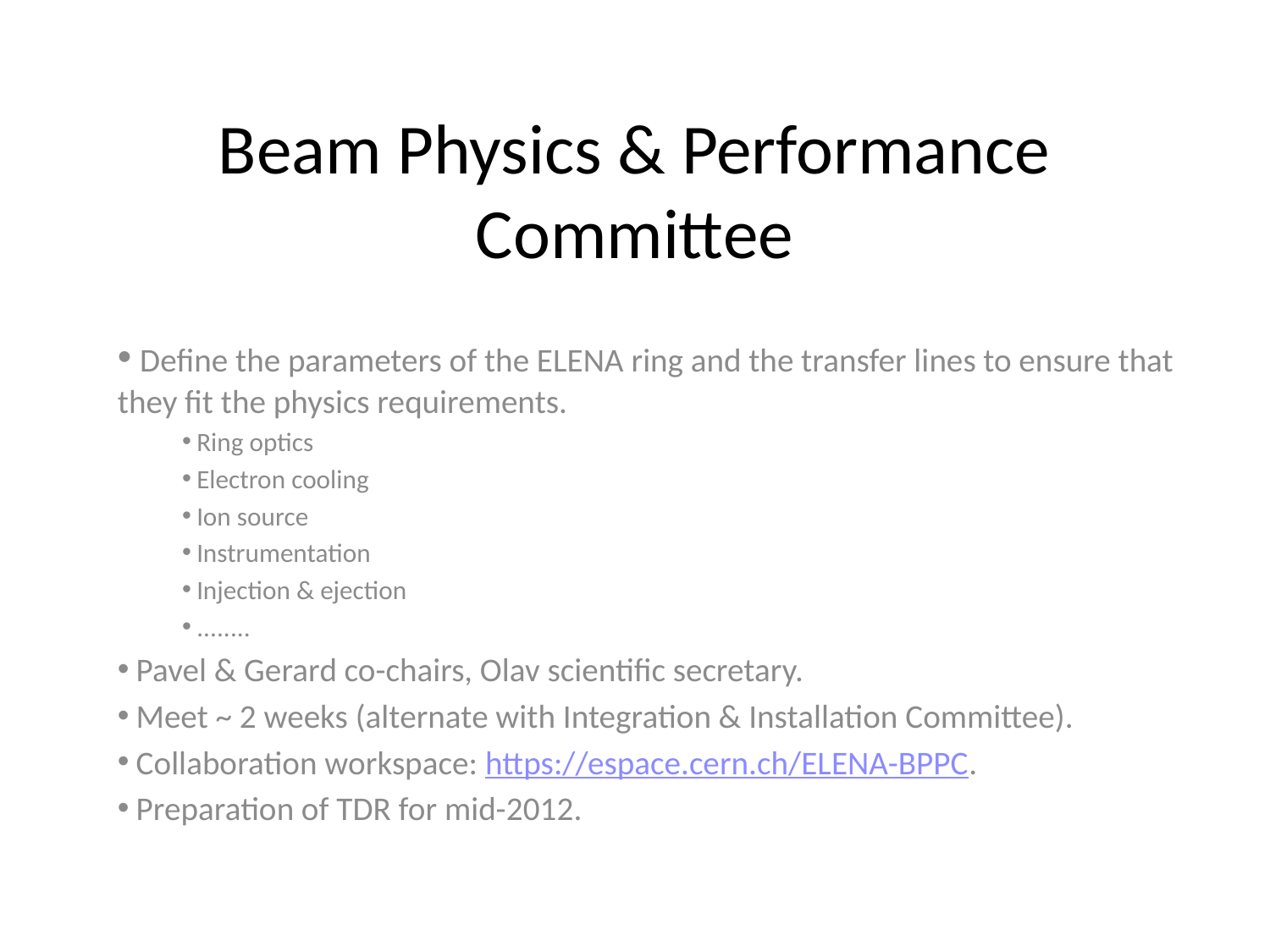

# Beam Physics & Performance Committee
 Define the parameters of the ELENA ring and the transfer lines to ensure that they fit the physics requirements.
 Ring optics
 Electron cooling
 Ion source
 Instrumentation
 Injection & ejection
 ........
 Pavel & Gerard co-chairs, Olav scientific secretary.
 Meet ~ 2 weeks (alternate with Integration & Installation Committee).
 Collaboration workspace: https://espace.cern.ch/ELENA-BPPC.
 Preparation of TDR for mid-2012.